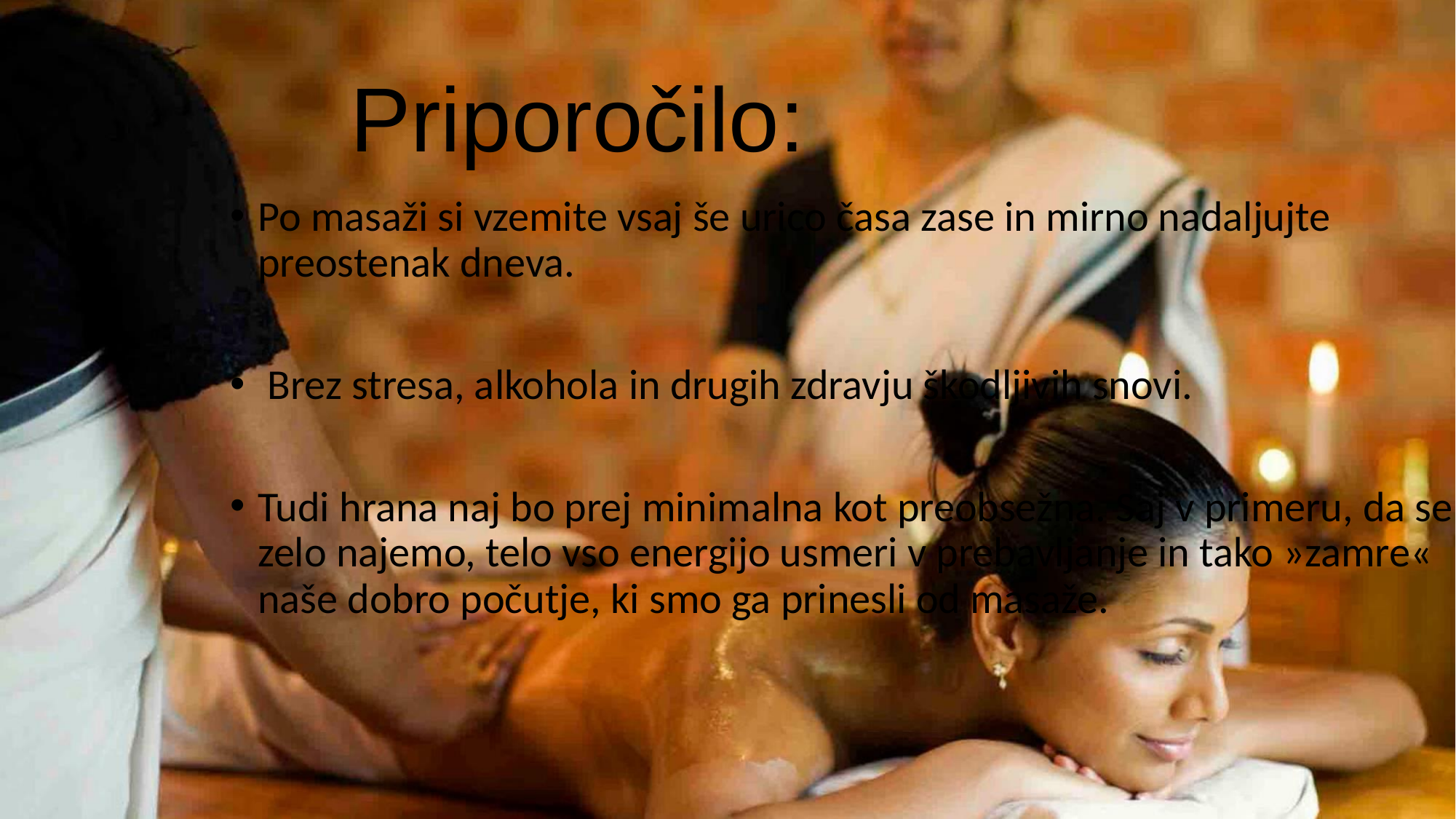

# Priporočilo:
Po masaži si vzemite vsaj še urico časa zase in mirno nadaljujte preostenak dneva.

 Brez stresa, alkohola in drugih zdravju škodljivih snovi.

Tudi hrana naj bo prej minimalna kot preobsežna. Saj v primeru, da se zelo najemo, telo vso energijo usmeri v prebavljanje in tako »zamre« naše dobro počutje, ki smo ga prinesli od masaže.